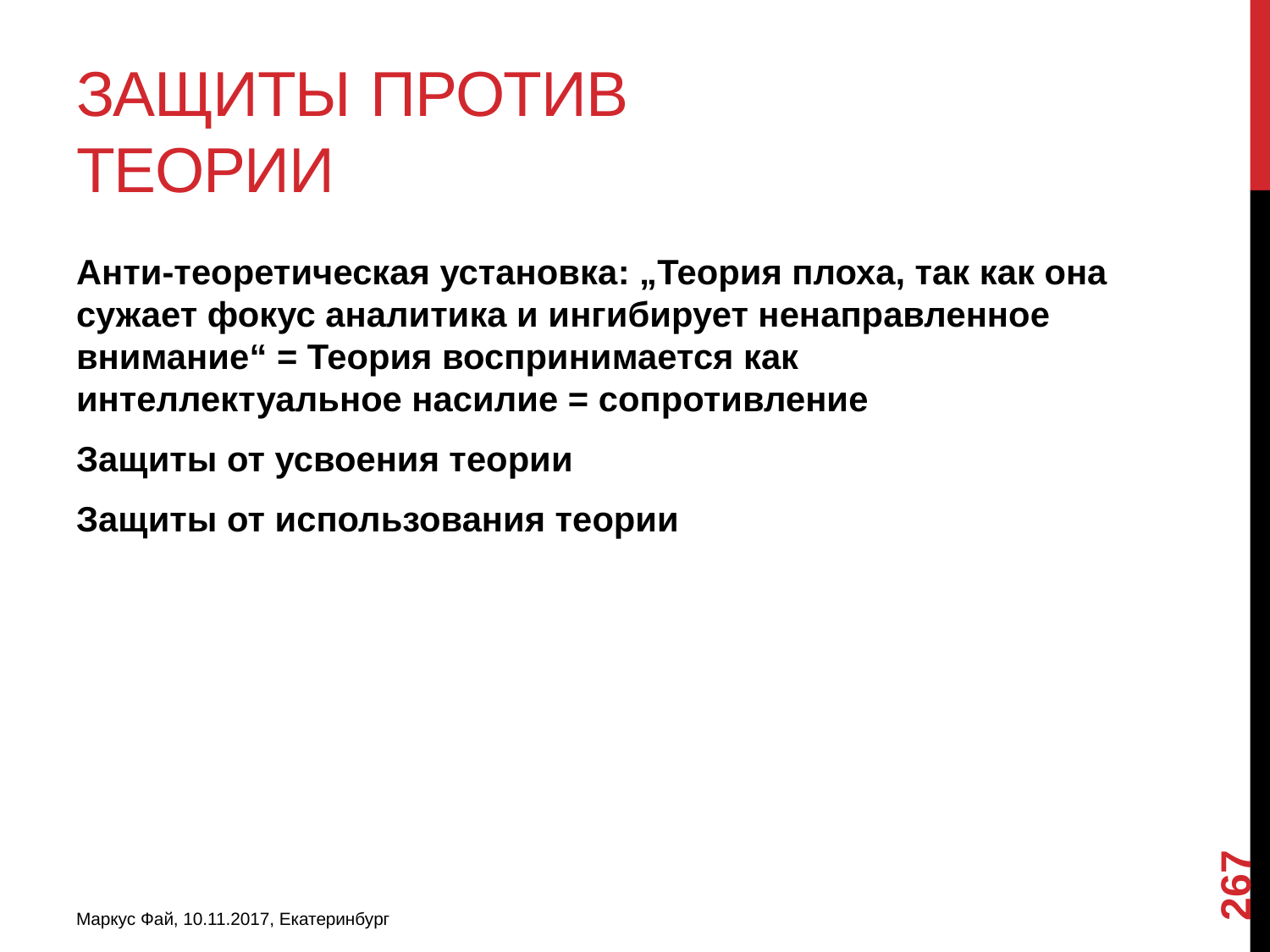

# Защиты против теории
Анти-теоретическая установка: „Теория плоха, так как она сужает фокус аналитика и ингибирует ненаправленное внимание“ = Теория воспринимается как интеллектуальное насилие = сопротивление
Защиты от усвоения теории
Защиты от использования теории
267
Маркус Фай, 10.11.2017, Екатеринбург